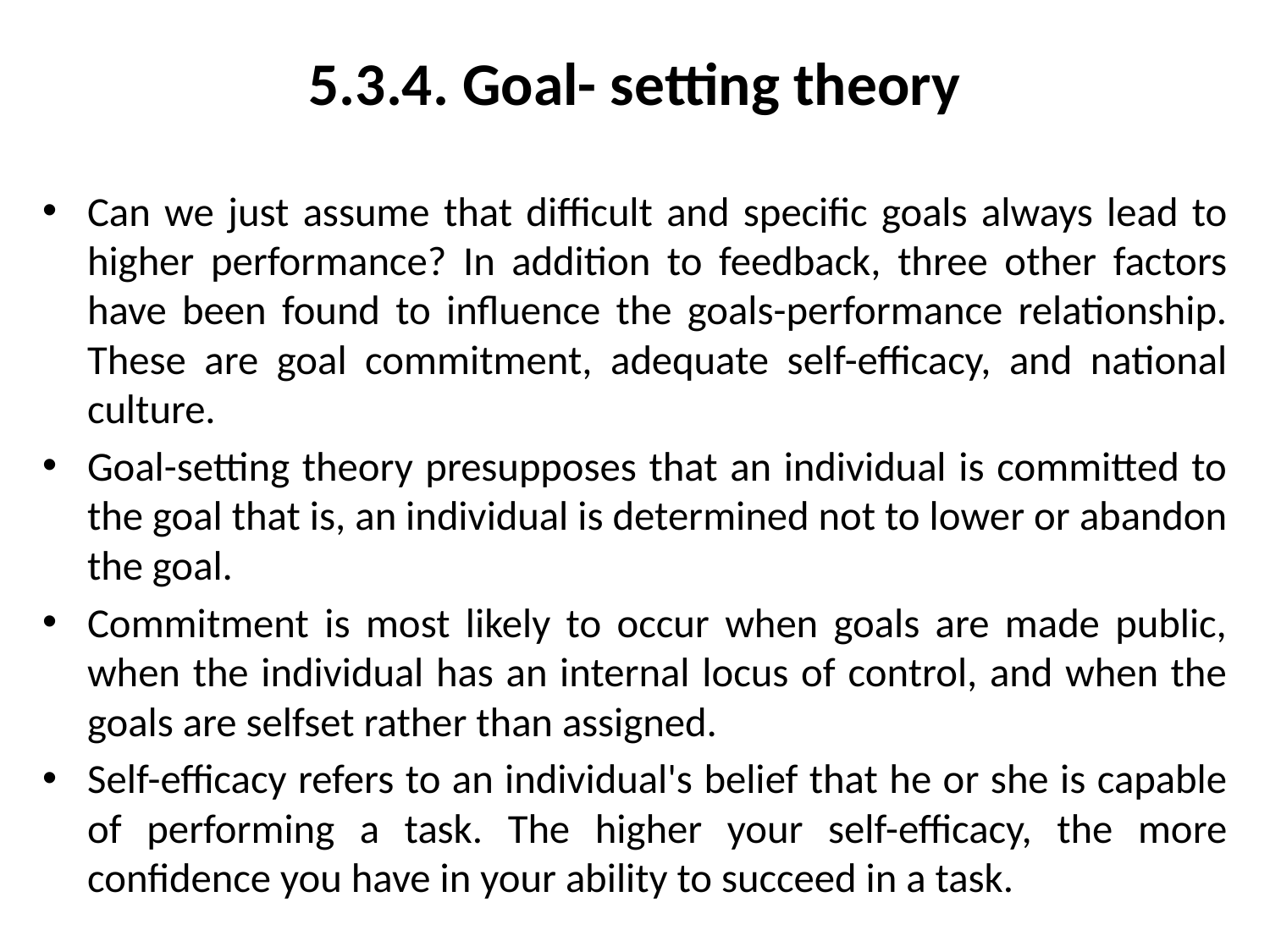

# 5.3.4. Goal- setting theory
Can we just assume that difficult and specific goals always lead to higher performance? In addition to feedback, three other factors have been found to influence the goals-performance relationship. These are goal commitment, adequate self-efficacy, and national culture.
Goal-setting theory presupposes that an individual is committed to the goal that is, an individual is determined not to lower or abandon the goal.
Commitment is most likely to occur when goals are made public, when the individual has an internal locus of control, and when the goals are selfset rather than assigned.
Self-efficacy refers to an individual's belief that he or she is capable of performing a task. The higher your self-efficacy, the more confidence you have in your ability to succeed in a task.